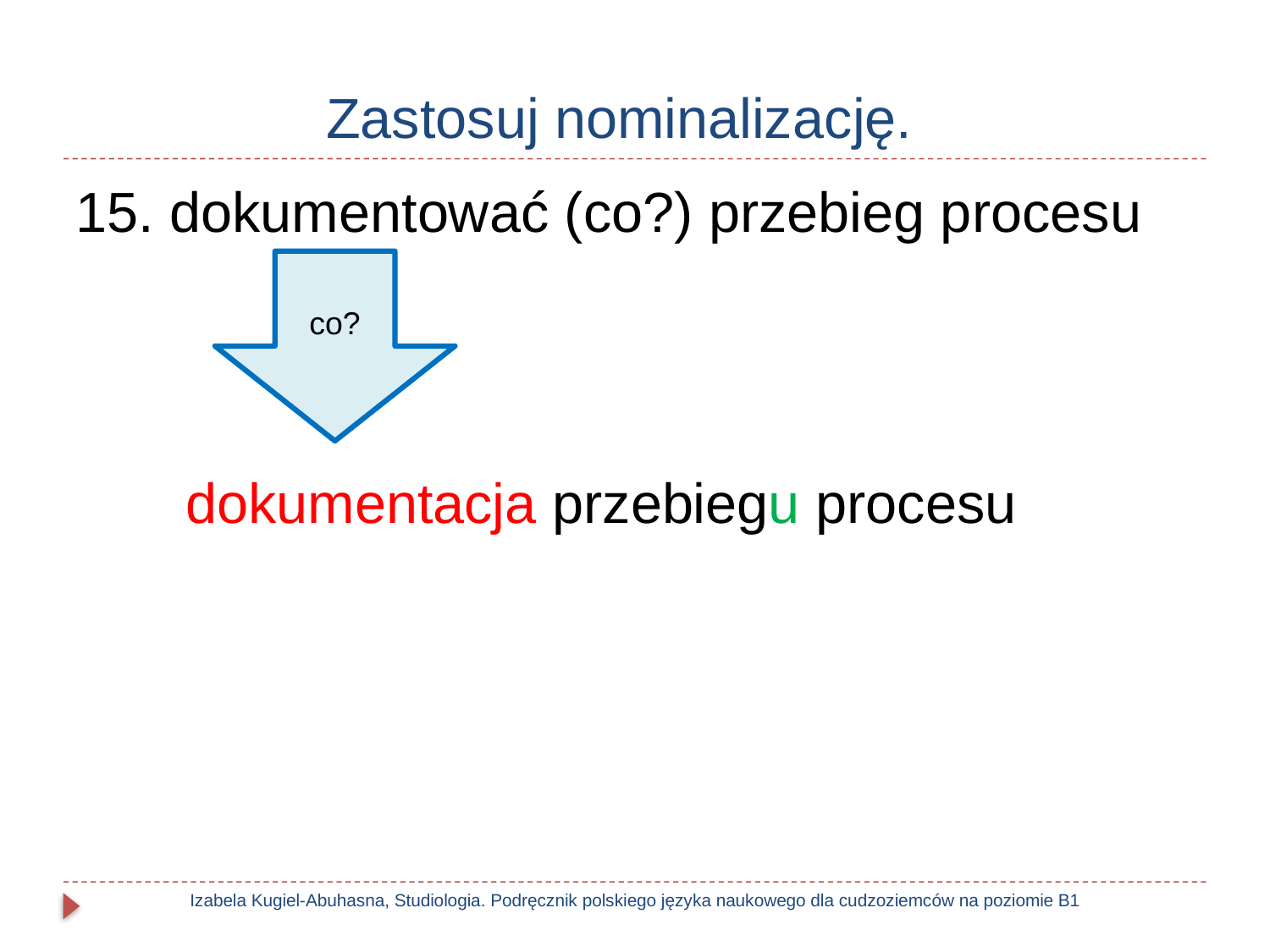

# Zastosuj nominalizację.
15. dokumentować (co?) przebieg procesu

       dokumentacja przebiegu procesu
co?
Izabela Kugiel-Abuhasna, Studiologia. Podręcznik polskiego języka naukowego dla cudzoziemców na poziomie B1